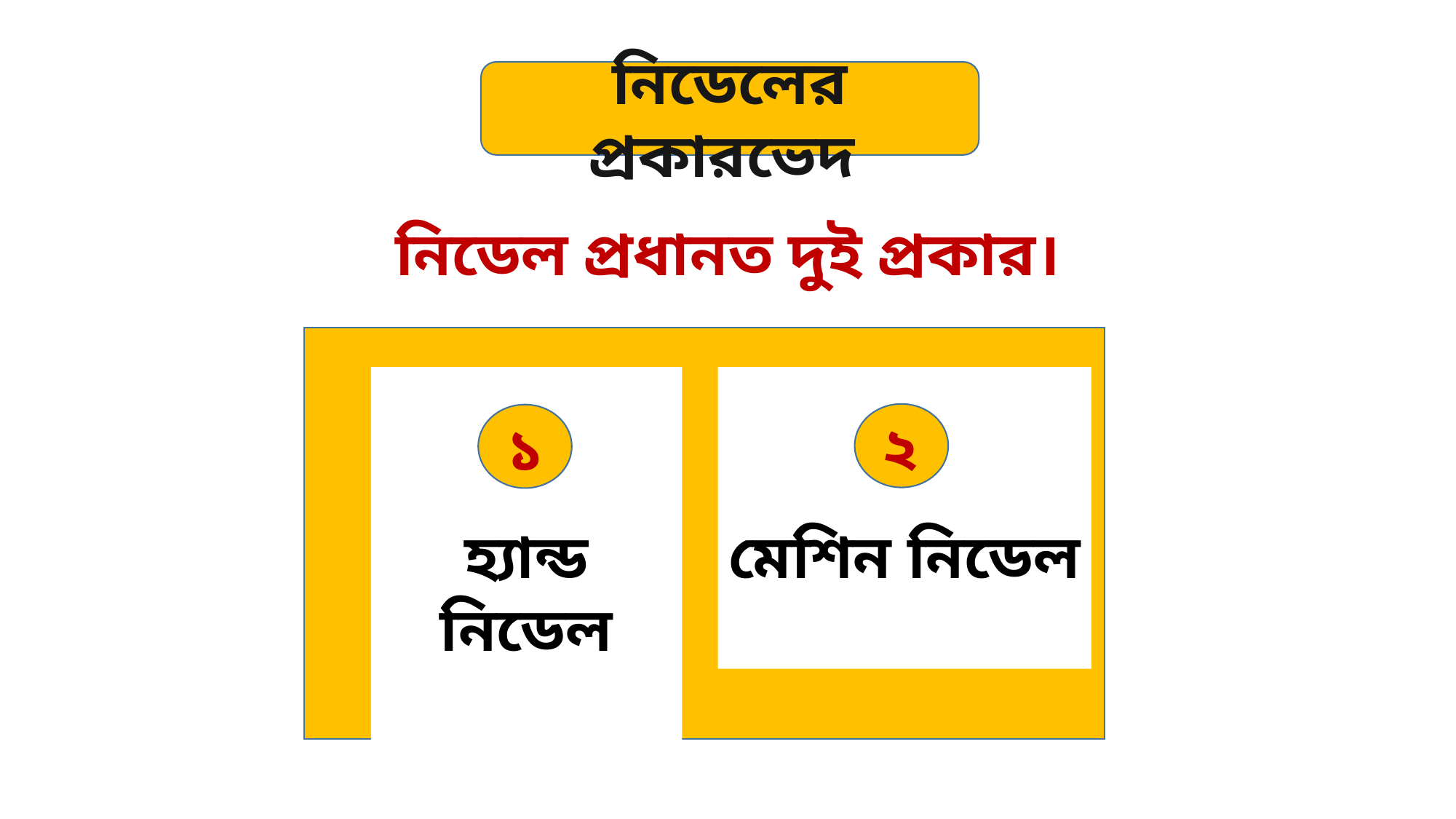

নিডেলের প্রকারভেদ
নিডেল প্রধানত দুই প্রকার।

হ্যান্ড নিডেল

মেশিন নিডেল

২
১